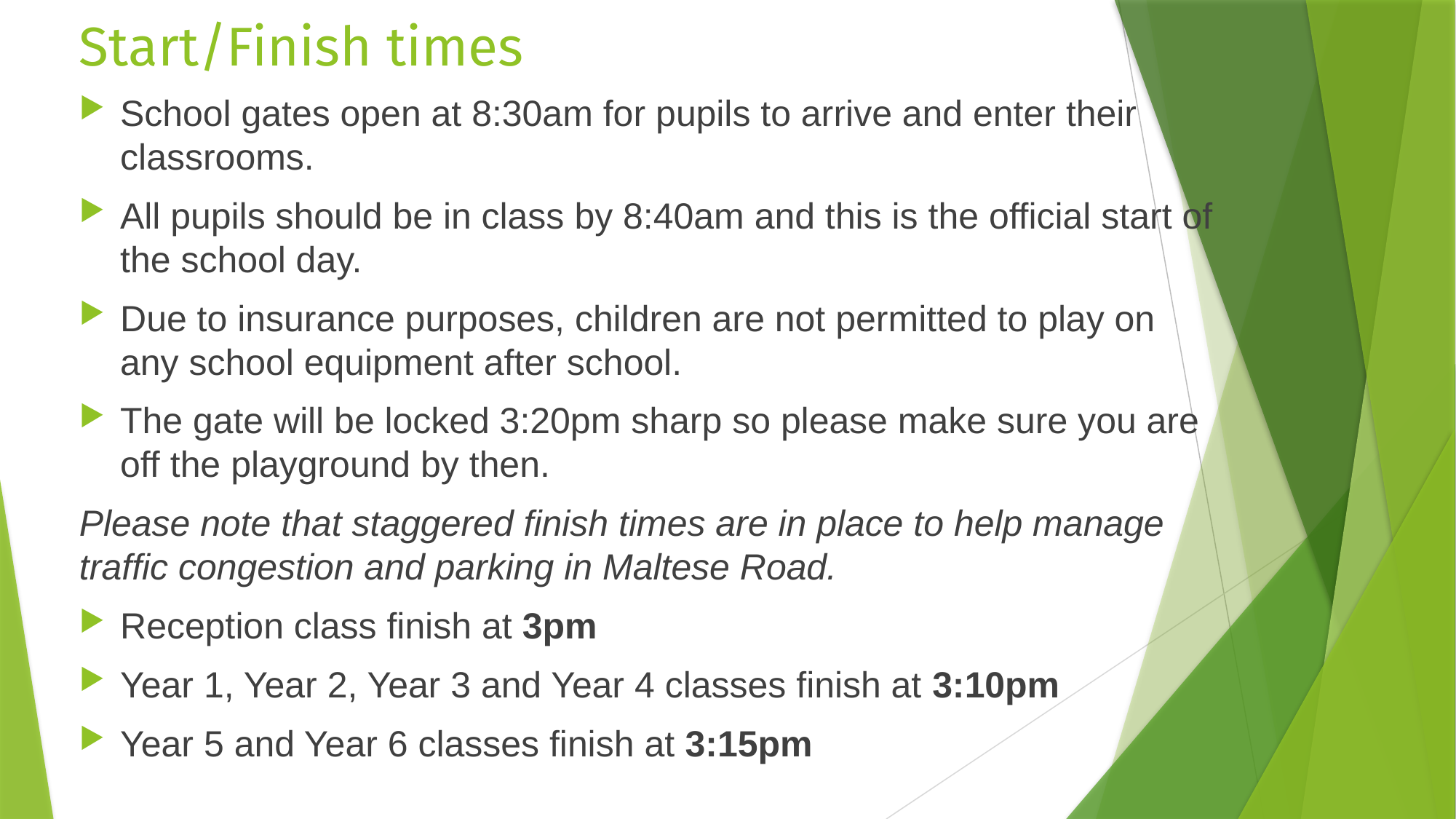

# Start/Finish times
School gates open at 8:30am for pupils to arrive and enter their classrooms.
All pupils should be in class by 8:40am and this is the official start of the school day.
Due to insurance purposes, children are not permitted to play on any school equipment after school.
The gate will be locked 3:20pm sharp so please make sure you are off the playground by then.
Please note that staggered finish times are in place to help manage traffic congestion and parking in Maltese Road.
Reception class finish at 3pm
Year 1, Year 2, Year 3 and Year 4 classes finish at 3:10pm
Year 5 and Year 6 classes finish at 3:15pm